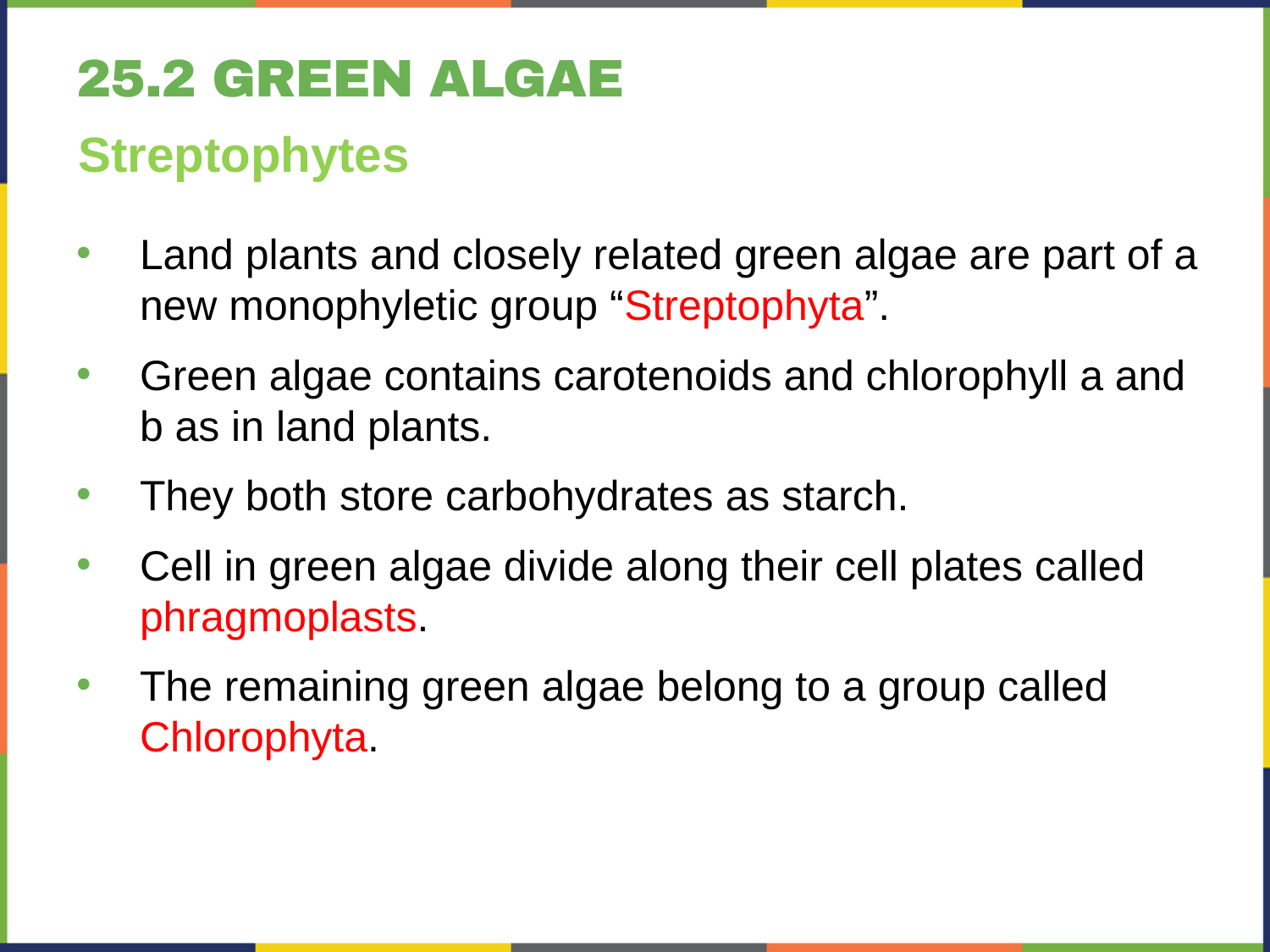

# 25.2 green algae
Streptophytes
Land plants and closely related green algae are part of a new monophyletic group “Streptophyta”.
Green algae contains carotenoids and chlorophyll a and b as in land plants.
They both store carbohydrates as starch.
Cell in green algae divide along their cell plates called phragmoplasts.
The remaining green algae belong to a group called Chlorophyta.